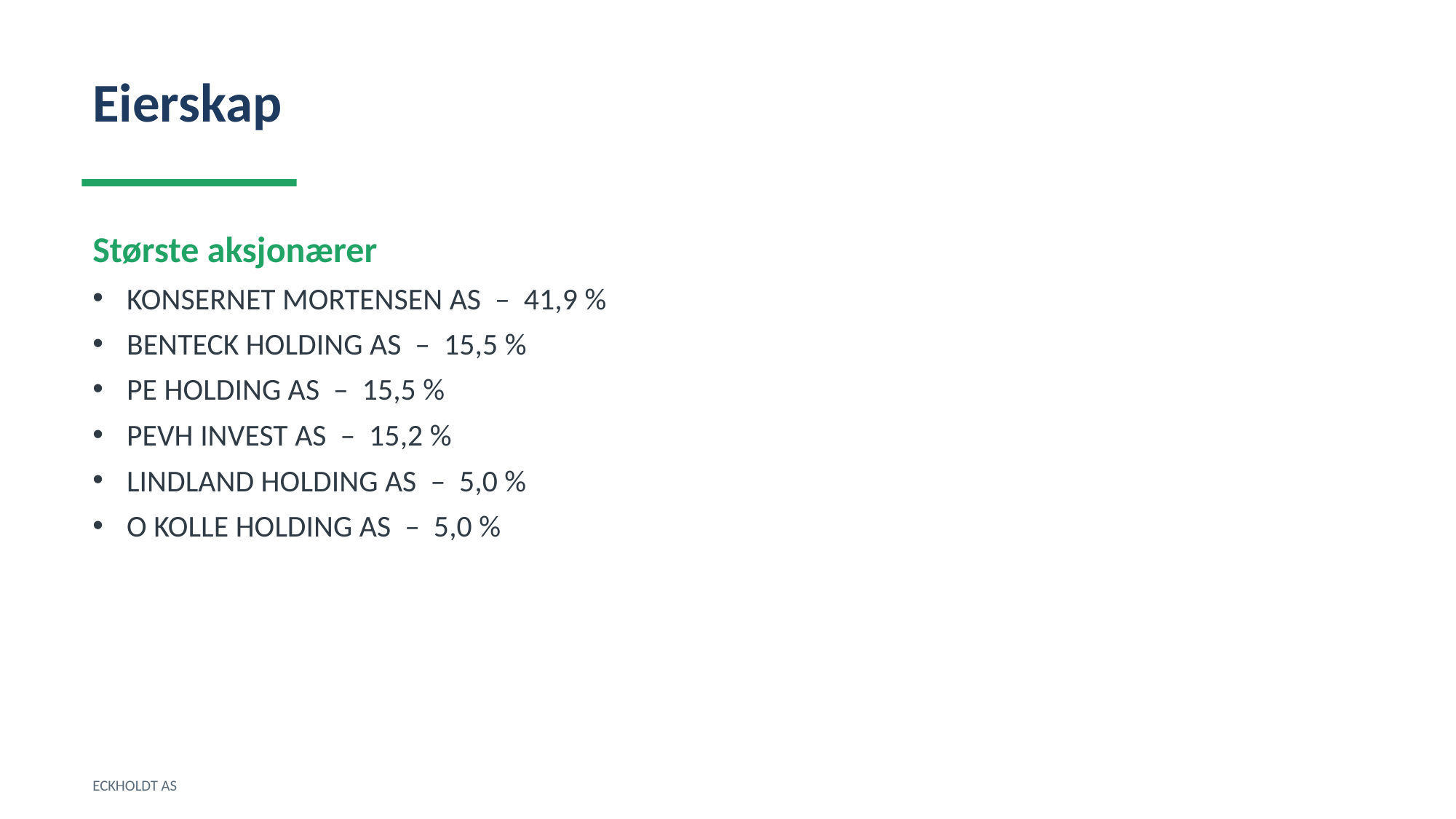

Eierskap

Største aksjonærer
KONSERNET MORTENSEN AS  –  41,9 %
BENTECK HOLDING AS  –  15,5 %
PE HOLDING AS  –  15,5 %
PEVH INVEST AS  –  15,2 %
LINDLAND HOLDING AS  –  5,0 %
O KOLLE HOLDING AS  –  5,0 %
ECKHOLDT AS